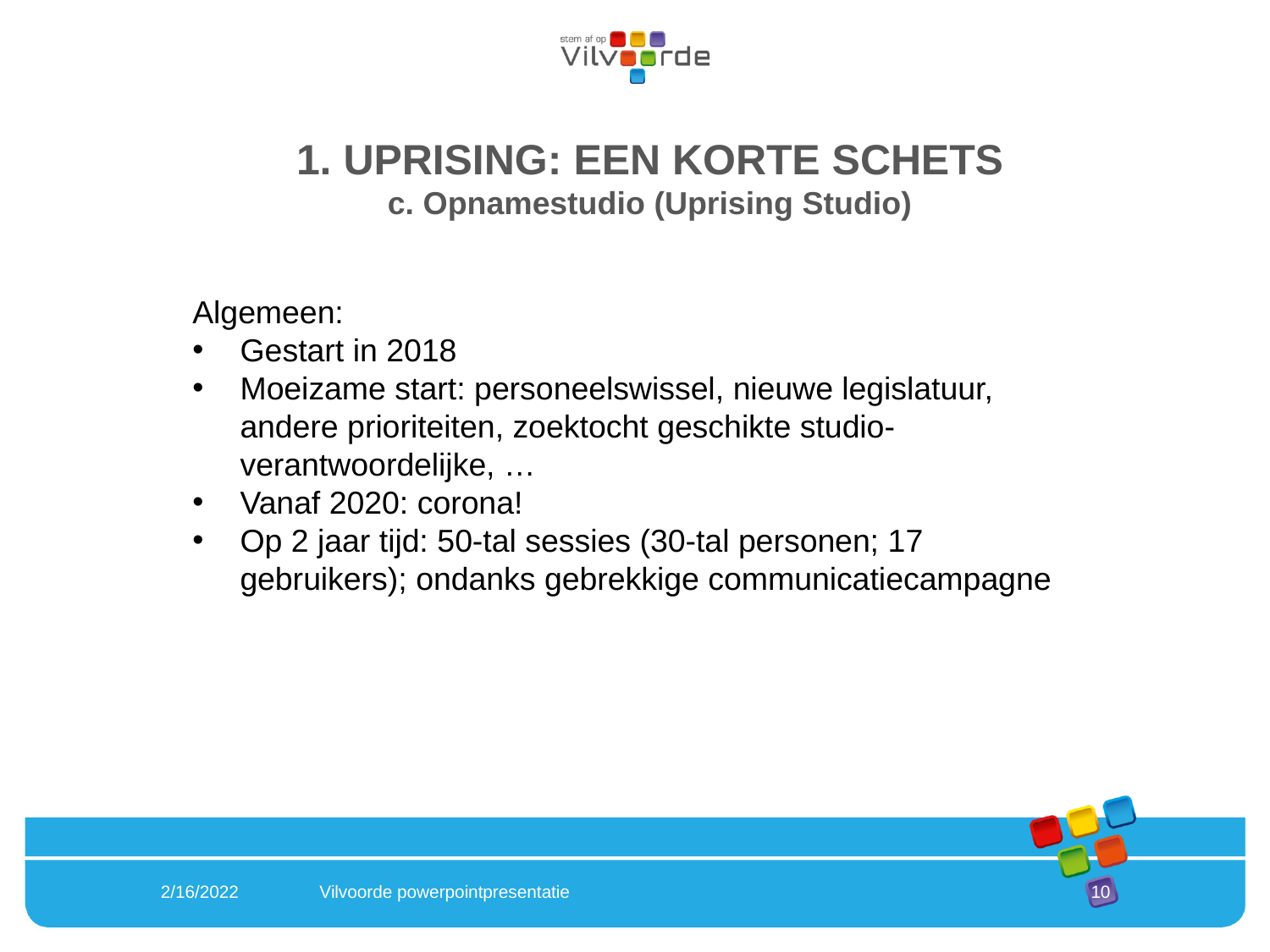

1. UPRISING: EEN KORTE SCHETS
c. Opnamestudio (Uprising Studio)
Algemeen:
Gestart in 2018
Moeizame start: personeelswissel, nieuwe legislatuur, andere prioriteiten, zoektocht geschikte studio-verantwoordelijke, …
Vanaf 2020: corona!
Op 2 jaar tijd: 50-tal sessies (30-tal personen; 17 gebruikers); ondanks gebrekkige communicatiecampagne
2/16/2022
Vilvoorde powerpointpresentatie
10